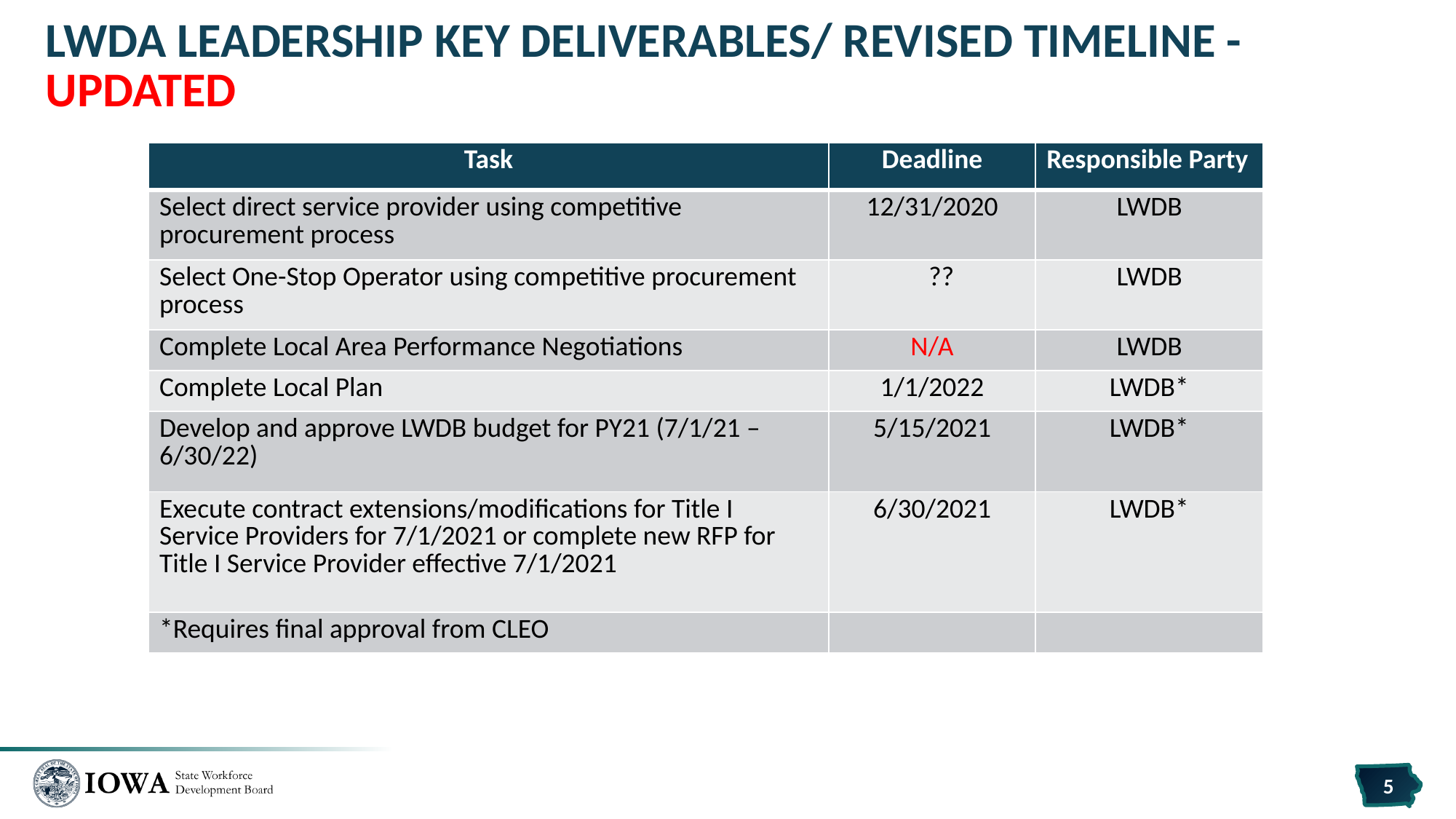

# LWDA Leadership Key Deliverables/ Revised Timeline - Updated
| Task | Deadline | Responsible Party |
| --- | --- | --- |
| Select direct service provider using competitive procurement process | 12/31/2020 | LWDB |
| Select One-Stop Operator using competitive procurement process | ?? | LWDB |
| Complete Local Area Performance Negotiations | N/A | LWDB |
| Complete Local Plan | 1/1/2022 | LWDB\* |
| Develop and approve LWDB budget for PY21 (7/1/21 – 6/30/22) | 5/15/2021 | LWDB\* |
| Execute contract extensions/modifications for Title I Service Providers for 7/1/2021 or complete new RFP for Title I Service Provider effective 7/1/2021 | 6/30/2021 | LWDB\* |
| \*Requires final approval from CLEO |  |  |